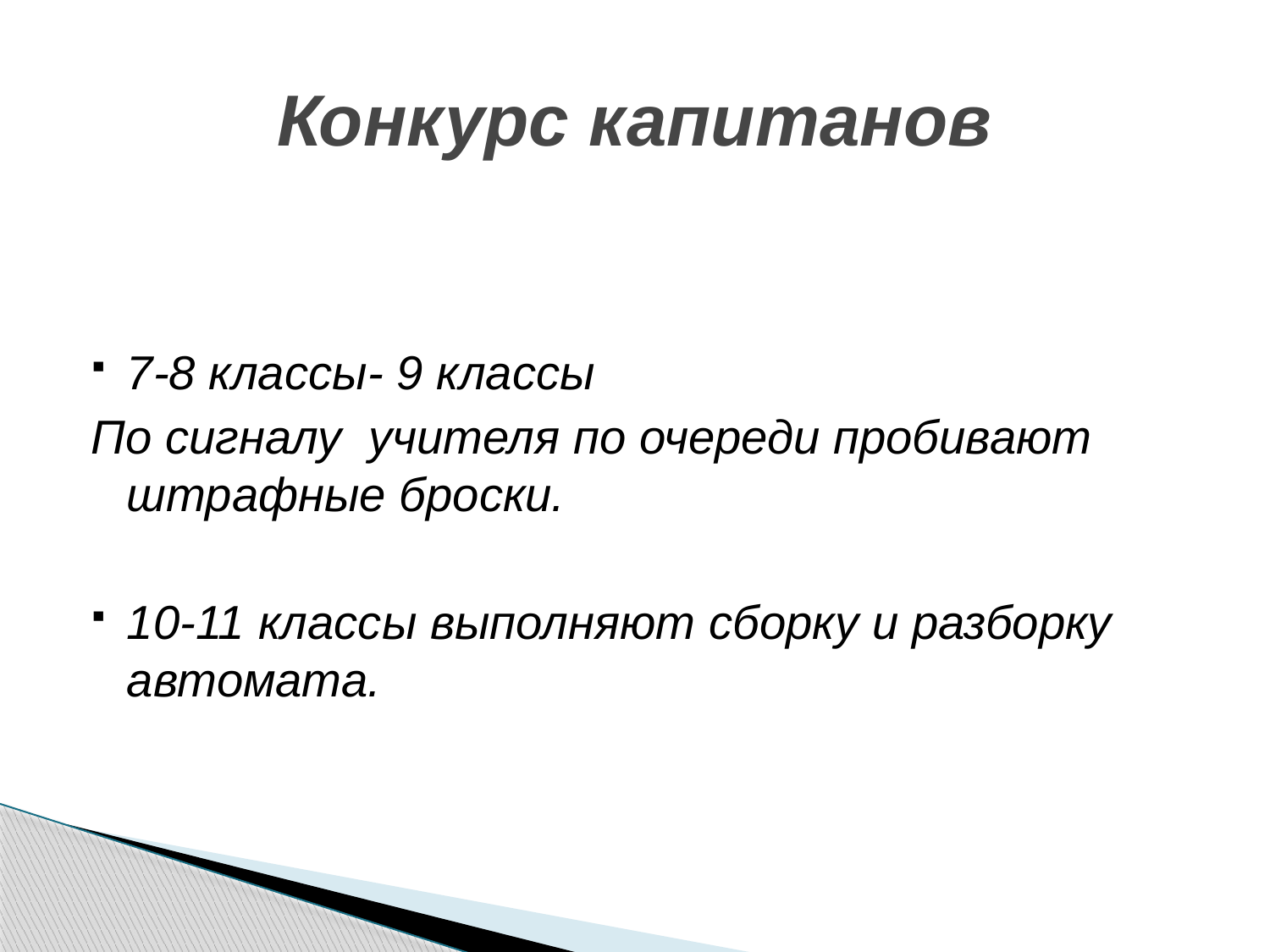

# Конкурс капитанов
7-8 классы- 9 классы
По сигналу  учителя по очереди пробивают  штрафные броски.

10-11 классы выполняют сборку и разборку автомата.